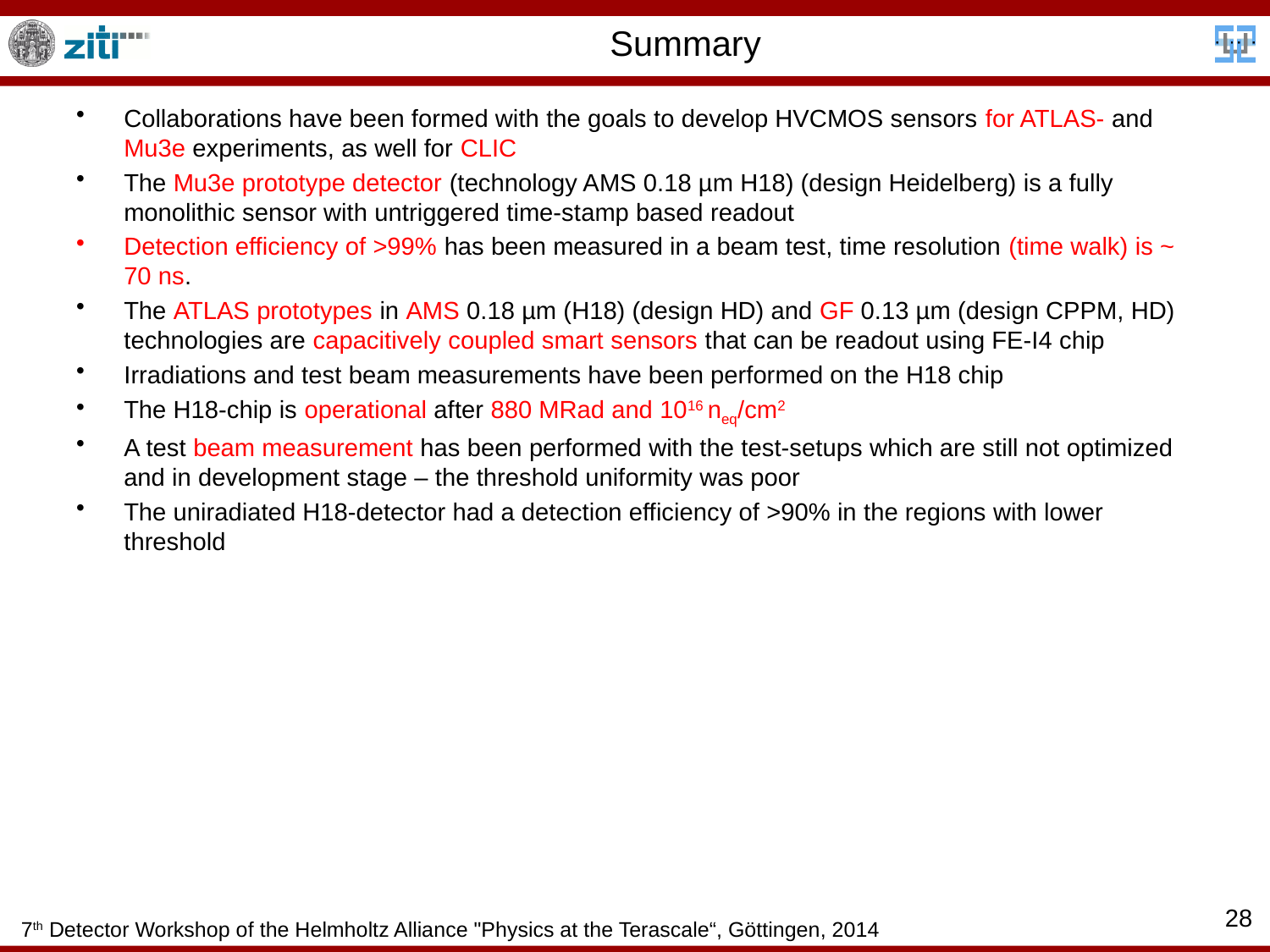

# Summary
Collaborations have been formed with the goals to develop HVCMOS sensors for ATLAS- and Mu3e experiments, as well for CLIC
The Mu3e prototype detector (technology AMS 0.18 µm H18) (design Heidelberg) is a fully monolithic sensor with untriggered time-stamp based readout
Detection efficiency of >99% has been measured in a beam test, time resolution (time walk) is ~ 70 ns.
The ATLAS prototypes in AMS 0.18 µm (H18) (design HD) and GF 0.13 µm (design CPPM, HD) technologies are capacitively coupled smart sensors that can be readout using FE-I4 chip
Irradiations and test beam measurements have been performed on the H18 chip
The H18-chip is operational after 880 MRad and 1016 neq/cm2
A test beam measurement has been performed with the test-setups which are still not optimized and in development stage – the threshold uniformity was poor
The uniradiated H18-detector had a detection efficiency of >90% in the regions with lower threshold
28